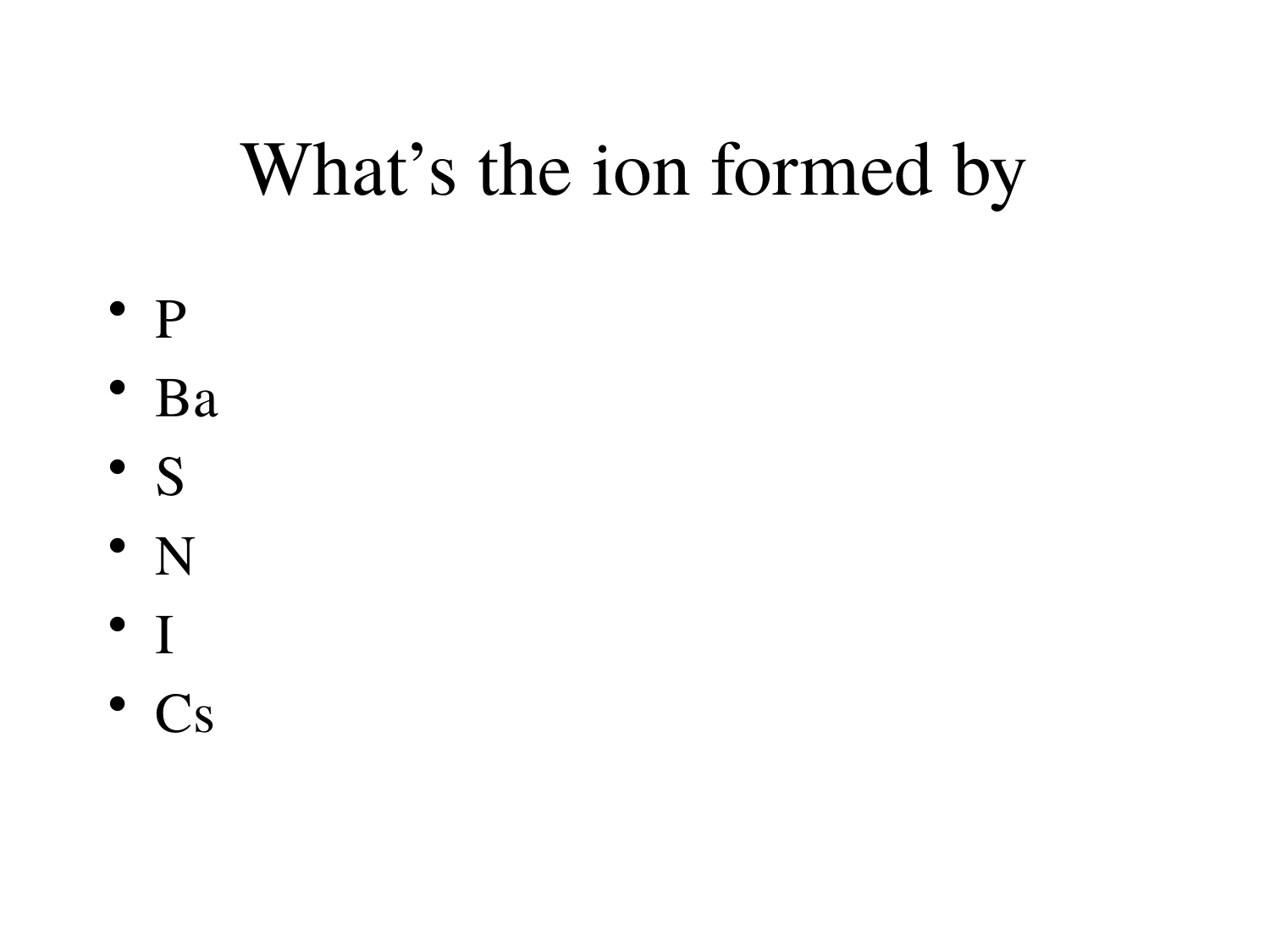

# What’s the ion formed by
P
Ba
S
N
I
Cs